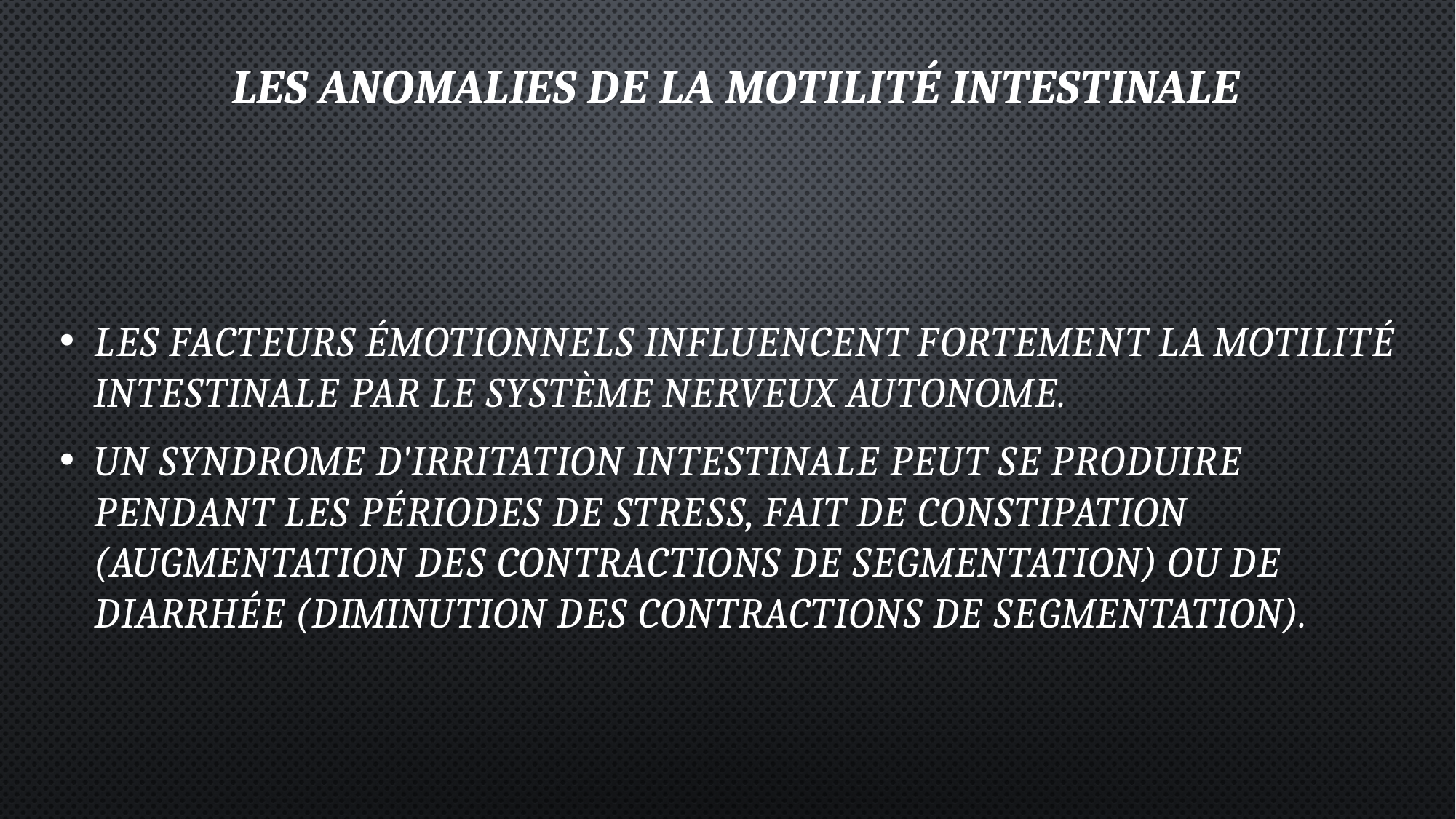

# Les anomalies de la motilité intestinale
Les facteurs émotionnels influencent fortement la motilité intestinale par le système nerveux autonome.
Un syndrome d'irritation intestinale peut se produire pendant les périodes de stress, fait de constipation (augmentation des contractions de segmentation) ou de diarrhée (diminution des contractions de segmentation).